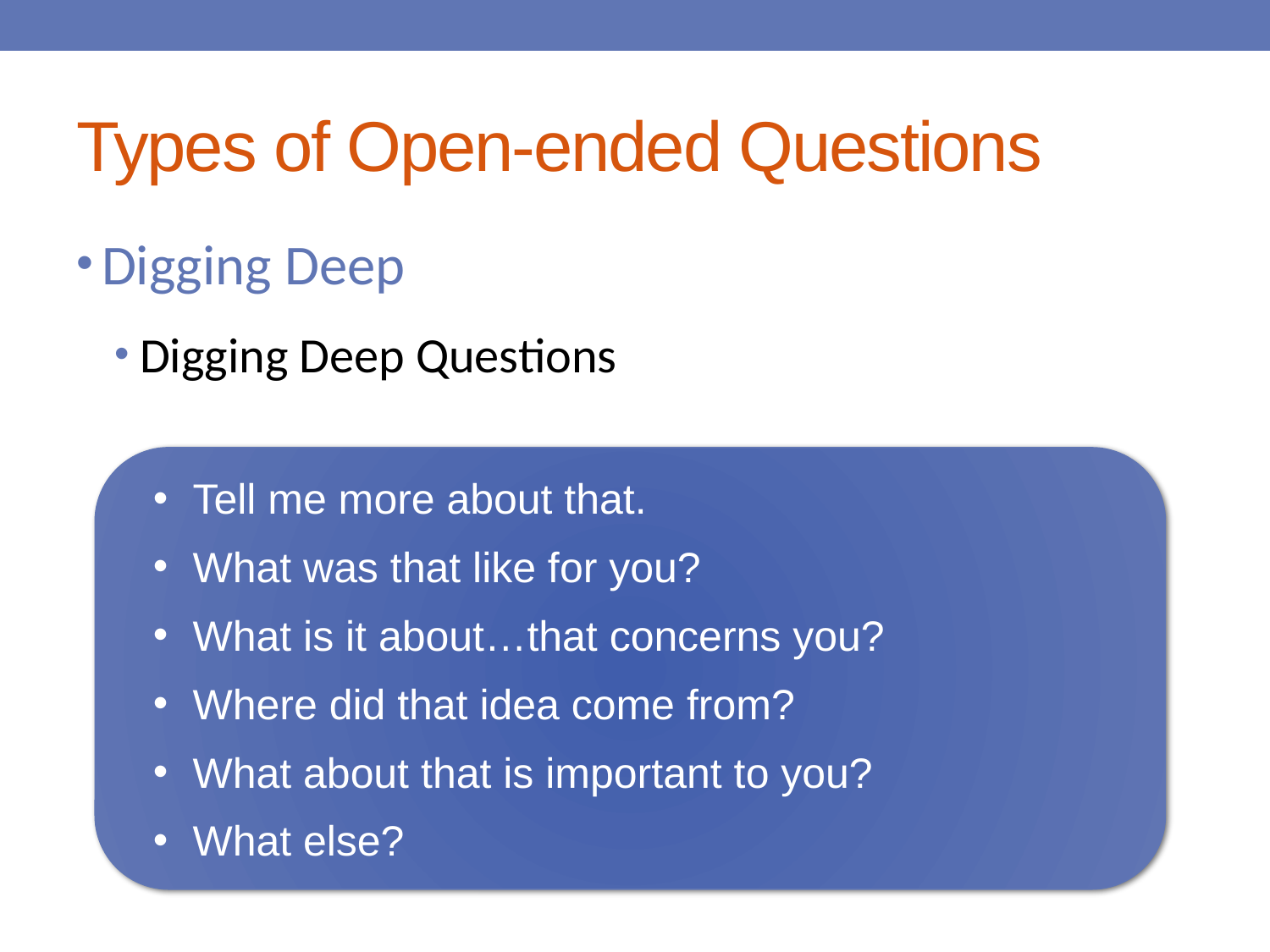

# Types of Open-ended Questions
Digging Deep
Digging Deep Questions

Tell me more about that.
What was that like for you?
What is it about…that concerns you?
Where did that idea come from?
What about that is important to you?
What else?